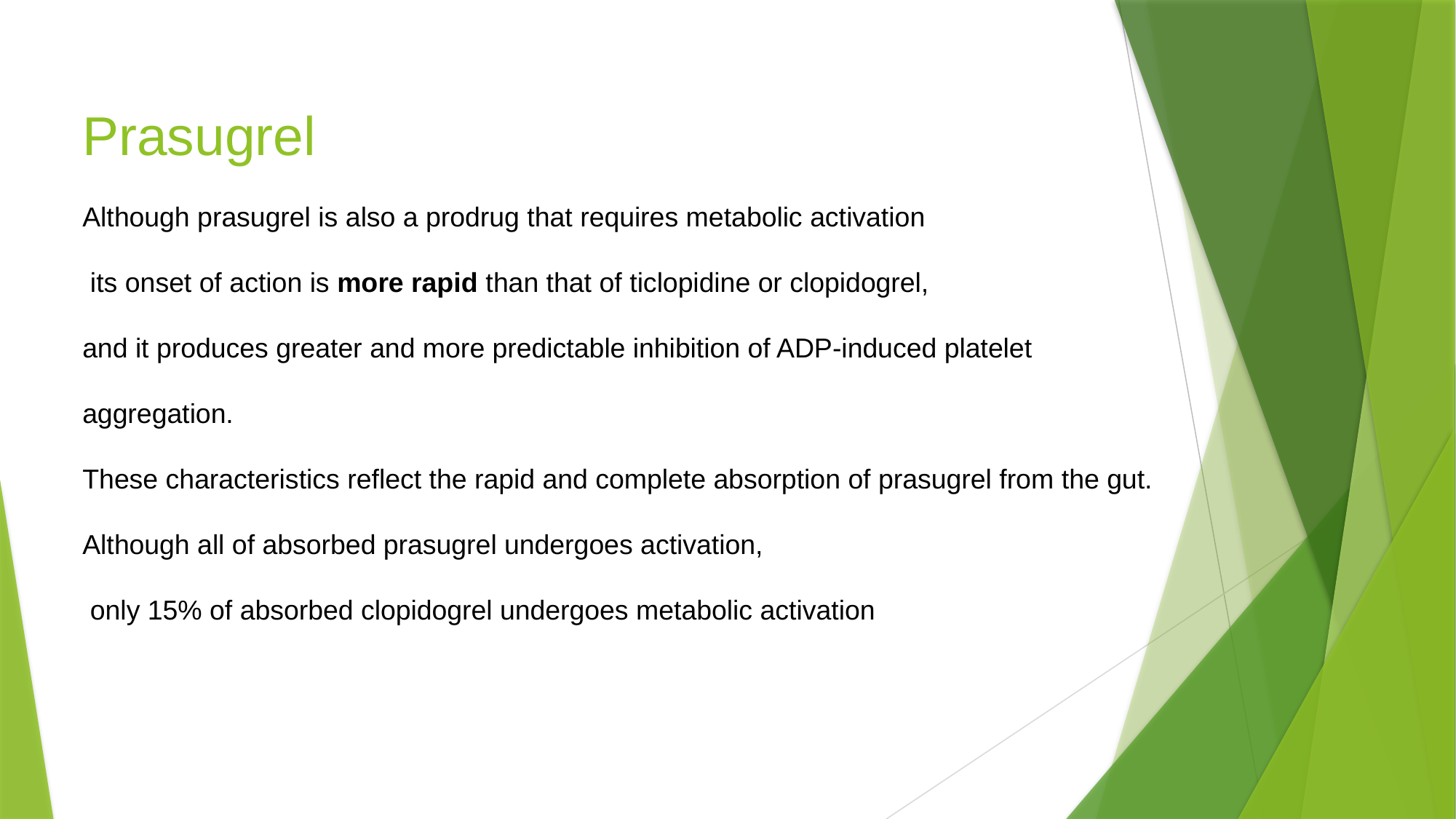

Prasugrel
Although prasugrel is also a prodrug that requires metabolic activation
 its onset of action is more rapid than that of ticlopidine or clopidogrel,
and it produces greater and more predictable inhibition of ADP-induced platelet aggregation.
These characteristics reflect the rapid and complete absorption of prasugrel from the gut. Although all of absorbed prasugrel undergoes activation,
 only 15% of absorbed clopidogrel undergoes metabolic activation